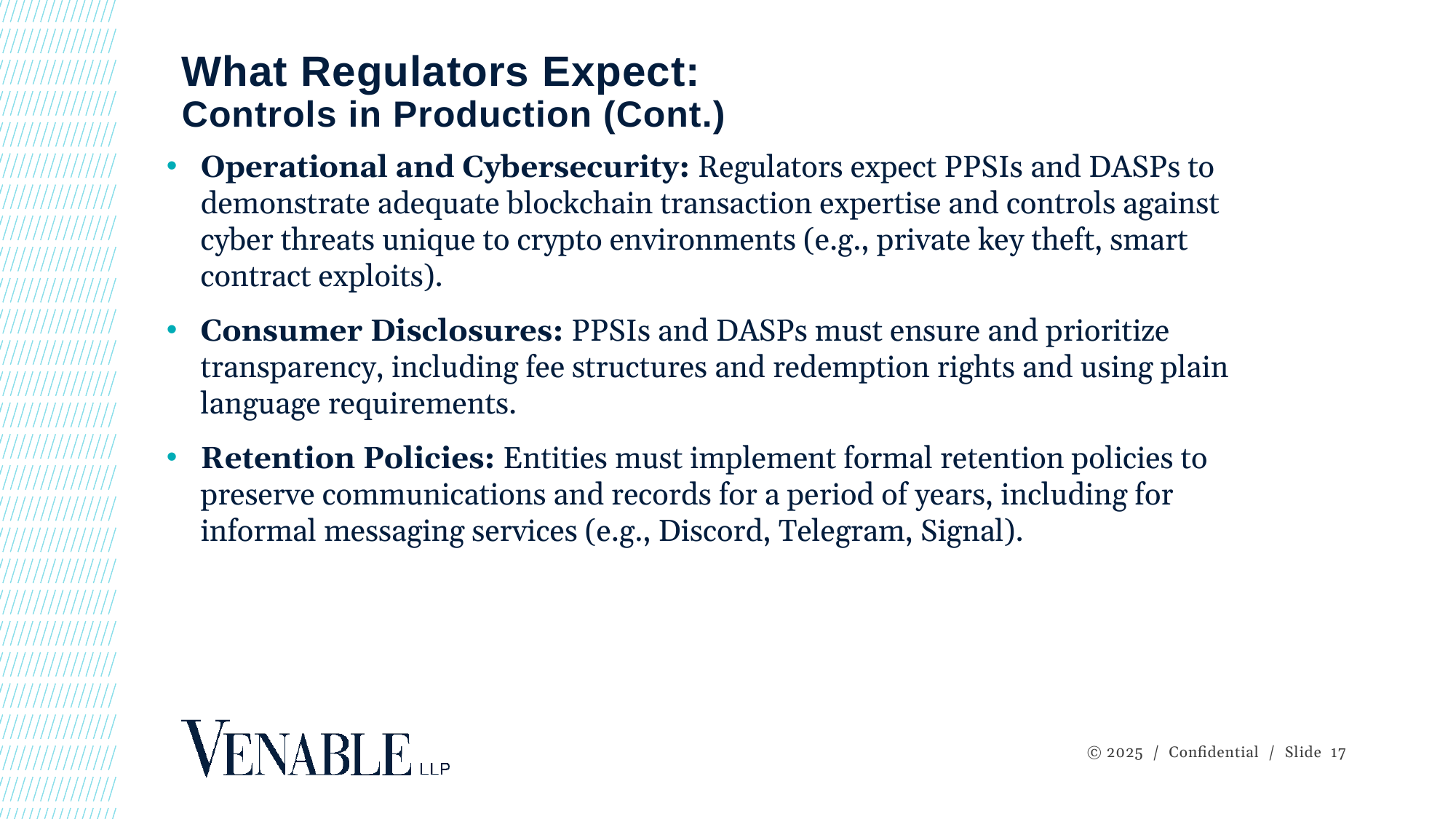

# What Regulators Expect: Controls in Production (Cont.)
Operational and Cybersecurity: Regulators expect PPSIs and DASPs to demonstrate adequate blockchain transaction expertise and controls against cyber threats unique to crypto environments (e.g., private key theft, smart contract exploits).
Consumer Disclosures: PPSIs and DASPs must ensure and prioritize transparency, including fee structures and redemption rights and using plain language requirements.
Retention Policies: Entities must implement formal retention policies to preserve communications and records for a period of years, including for informal messaging services (e.g., Discord, Telegram, Signal).

© 2025  /  Confidential  /  Slide  17